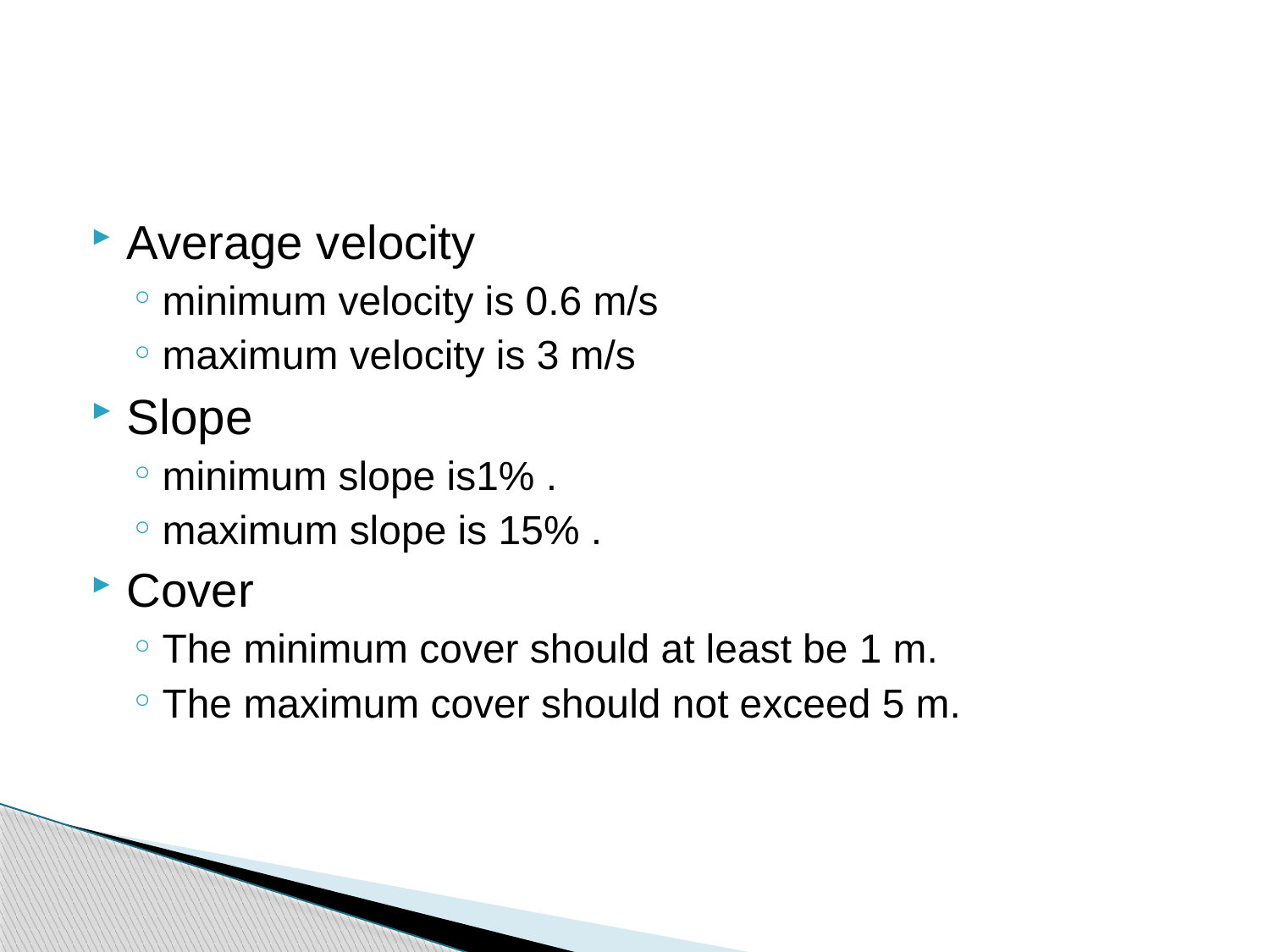

Average velocity
minimum velocity is 0.6 m/s
maximum velocity is 3 m/s
Slope
minimum slope is1% .
maximum slope is 15% .
Cover
The minimum cover should at least be 1 m.
The maximum cover should not exceed 5 m.